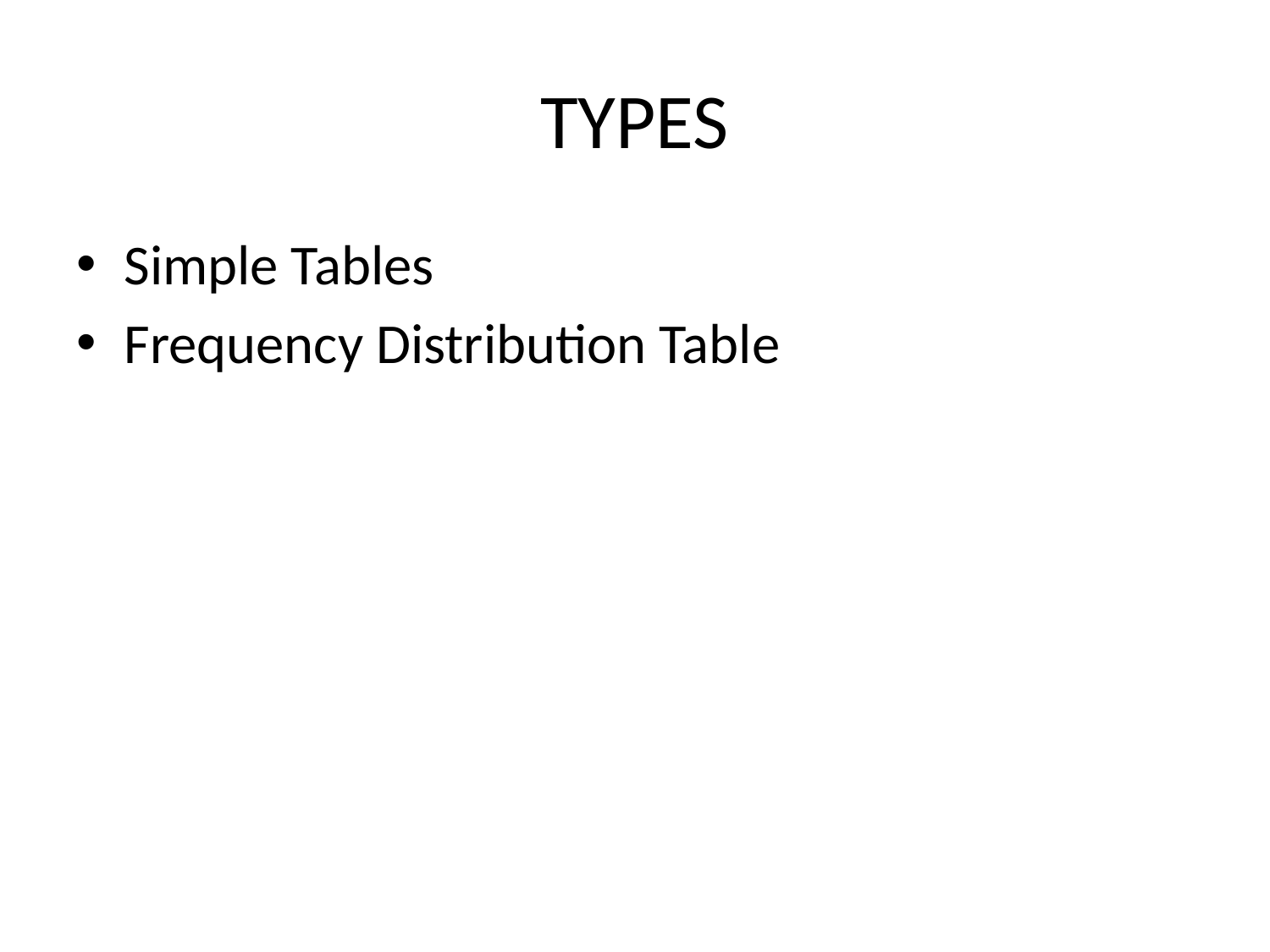

# TYPES
Simple Tables
Frequency Distribution Table